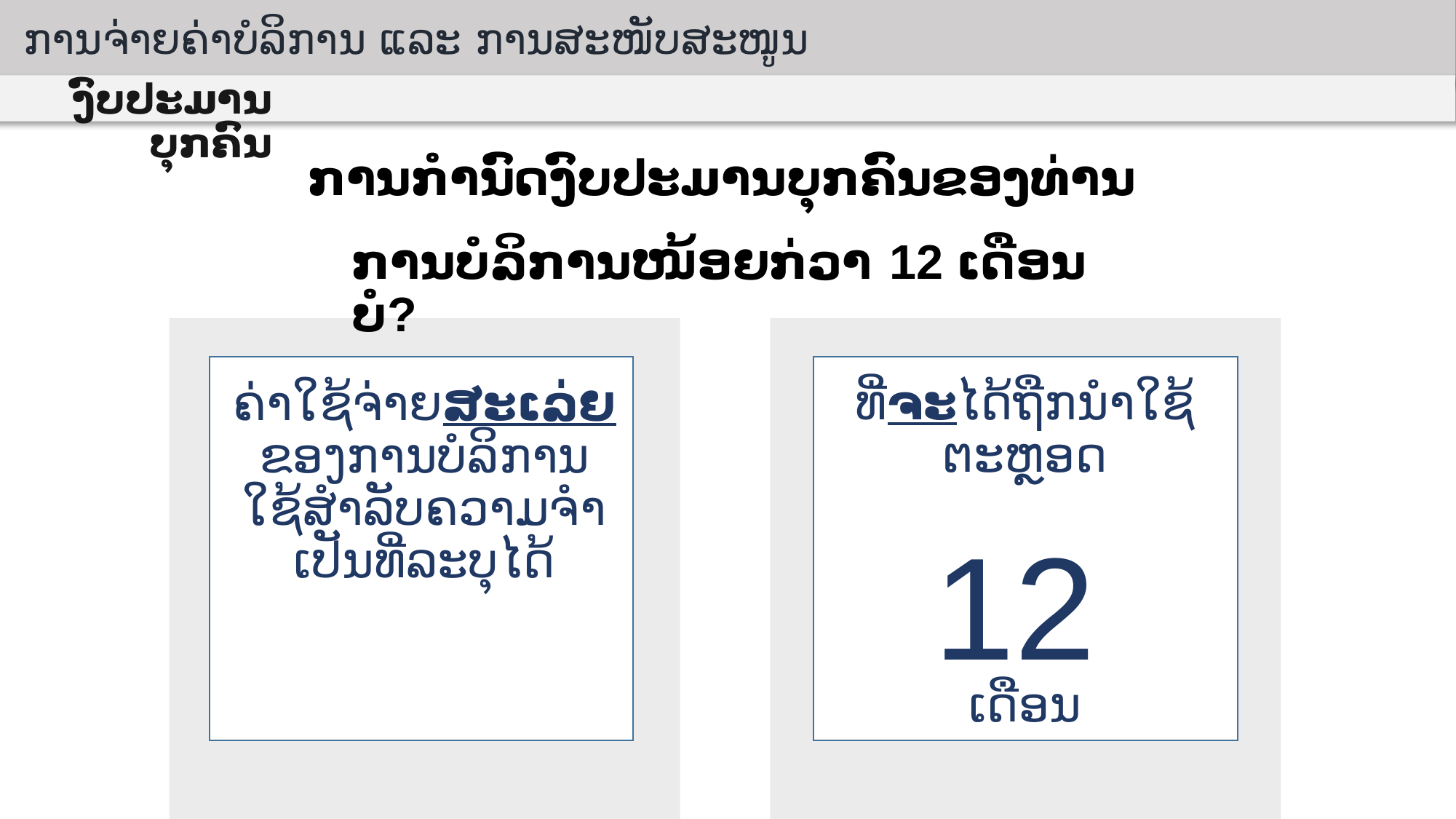

ການ​ຈ່າຍ​ຄ່າ​ບໍ​ລິ​ການ ແລະ ການ​ສະ​ໜັບ​ສະ​ໜູນ
​ງົບ​ປະ​ມານ​ບຸກ​ຄົນ
ການ​ກຳ​ນົດ​​ງົບ​ປະ​ມານ​ບຸກ​ຄົນ​ຂອງ​ທ່ານ
ການ​ບໍ​ລິ​ການ​ໜ້ອຍ​ກ່​ວາ 12 ເດືອນ​ບໍ?

ທີ່ຈະໄດ້​ຖືກ​ນຳ​ໃຊ້
ຕະ​ຫຼອດ
​ຄ່າ​ໃຊ້​ຈ່າຍສະ​ເລ່ຍຂອງ​ການ​ບໍ​ລິ​ການ​ໃຊ້​ສຳ​ລັບ​ຄວາມ​ຈຳ​ເປັນ​ທີ່​ລະ​ບຸ​ໄດ້
12
ເດືອນ